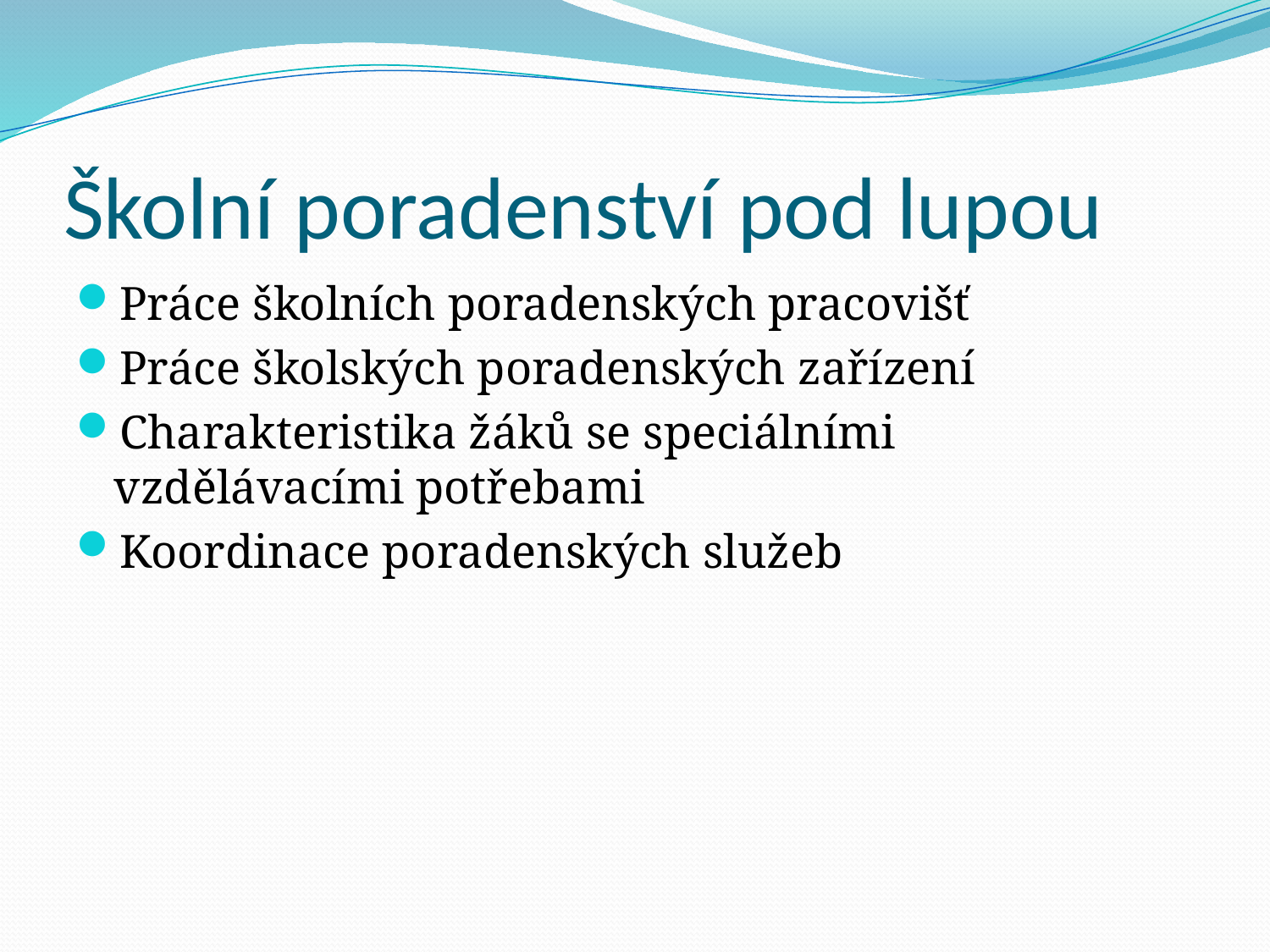

# Školní poradenství pod lupou
Práce školních poradenských pracovišť
Práce školských poradenských zařízení
Charakteristika žáků se speciálními vzdělávacími potřebami
Koordinace poradenských služeb